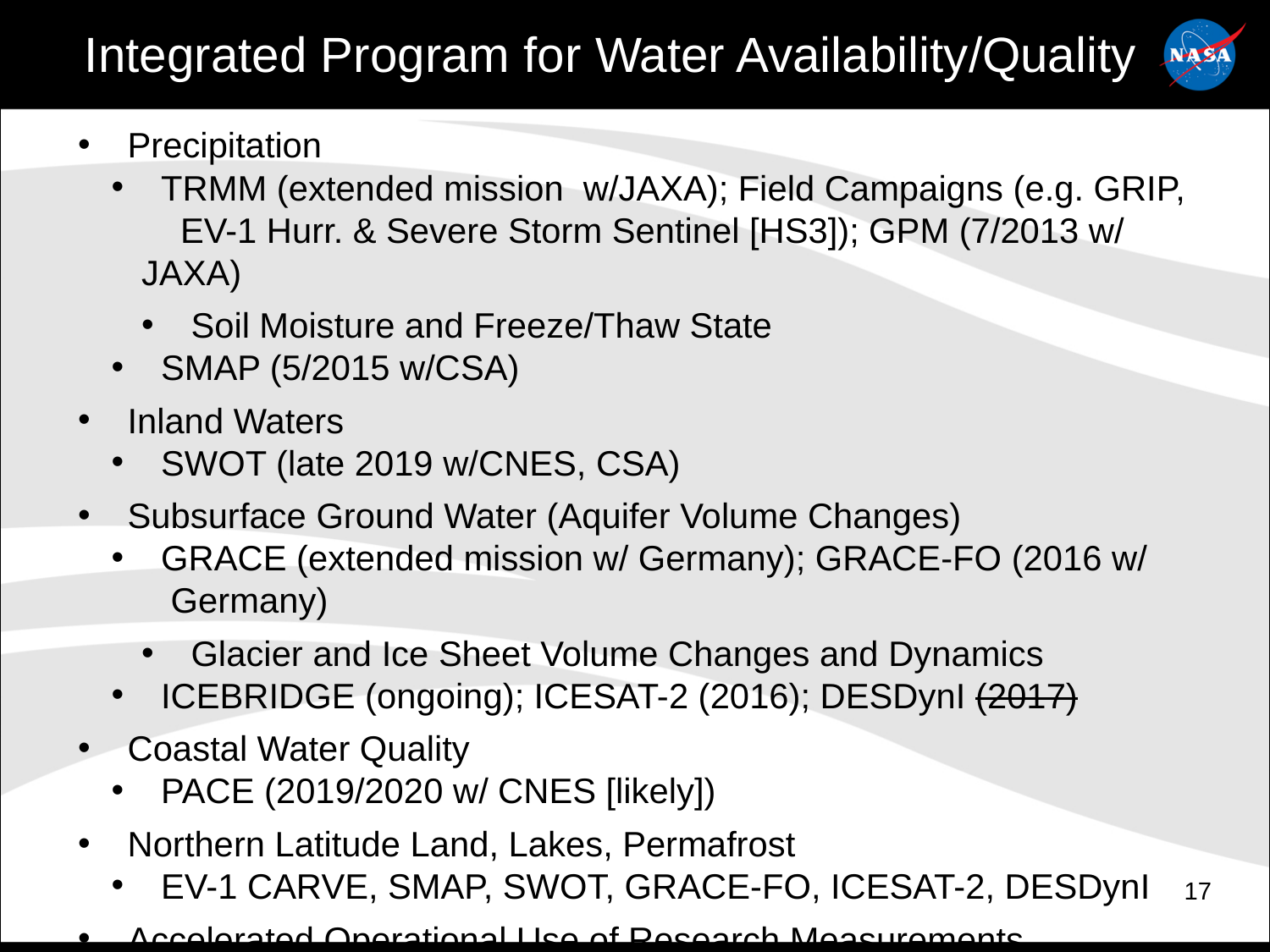

Integrated Program for Water Availability/Quality
  Precipitation
  TRMM (extended mission  w/JAXA); Field Campaigns (e.g. GRIP,
    EV-1 Hurr. & Severe Storm Sentinel [HS3]); GPM (7/2013 w/ JAXA)
  Soil Moisture and Freeze/Thaw State
  SMAP (5/2015 w/CSA)
  Inland Waters
  SWOT (late 2019 w/CNES, CSA)
  Subsurface Ground Water (Aquifer Volume Changes)
  GRACE (extended mission w/ Germany); GRACE-FO (2016 w/
   Germany)
  Glacier and Ice Sheet Volume Changes and Dynamics
  ICEBRIDGE (ongoing); ICESAT-2 (2016); DESDynI (2017)
  Coastal Water Quality
  PACE (2019/2020 w/ CNES [likely])
  Northern Latitude Land, Lakes, Permafrost
  EV-1 CARVE, SMAP, SWOT, GRACE-FO, ICESAT-2, DESDynI
  Accelerated Operational Use of Research Measurements, …